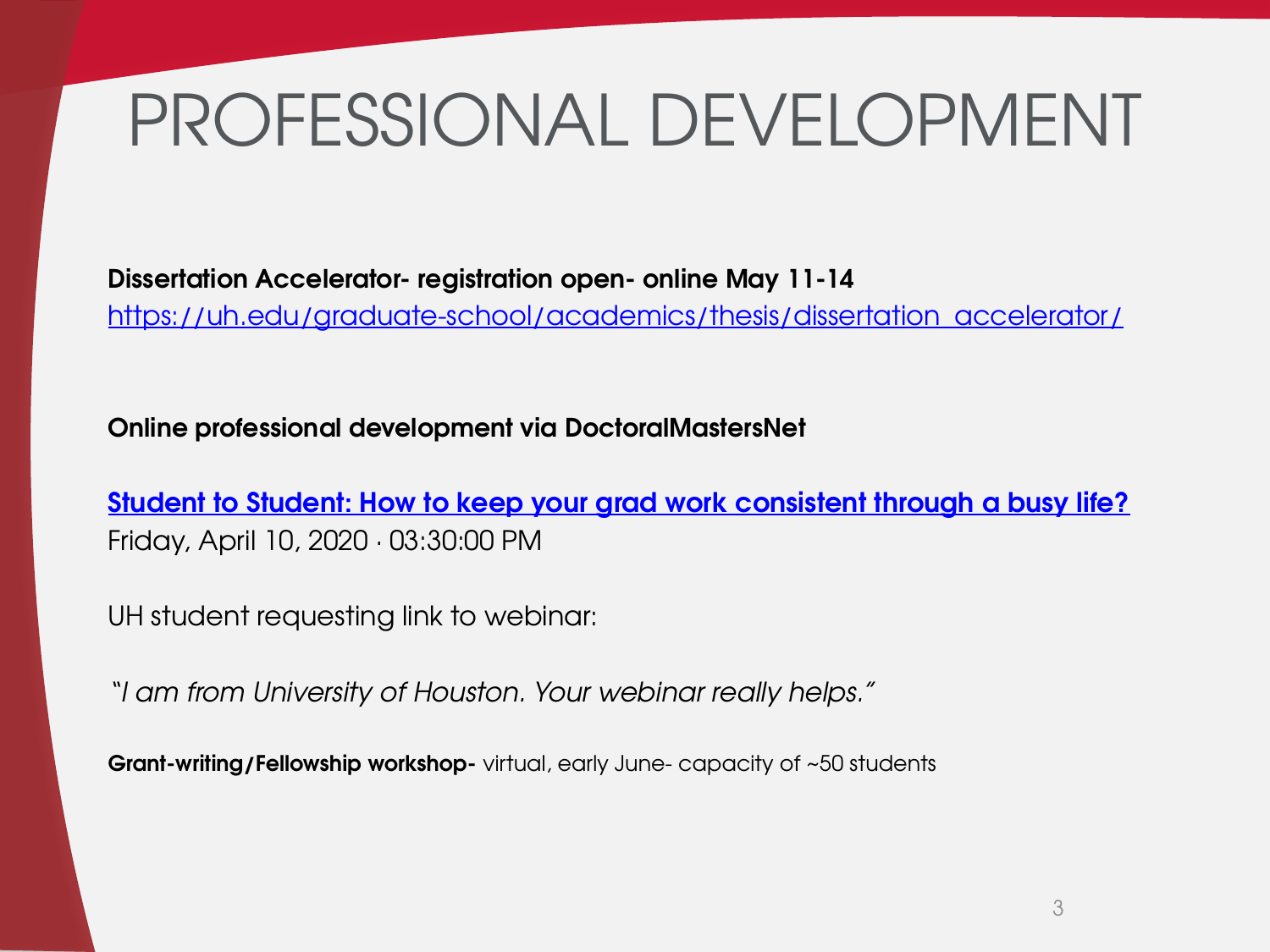

# Professional Development
Dissertation Accelerator- registration open- online May 11-14
https://uh.edu/graduate-school/academics/thesis/dissertation_accelerator/

Online professional development via DoctoralMastersNet

Student to Student: How to keep your grad work consistent through a busy life?
Friday, April 10, 2020 · 03:30:00 PM

UH student requesting link to webinar:

“I am from University of Houston. Your webinar really helps.”

Grant-writing/Fellowship workshop- virtual, early June- capacity of ~50 students

3